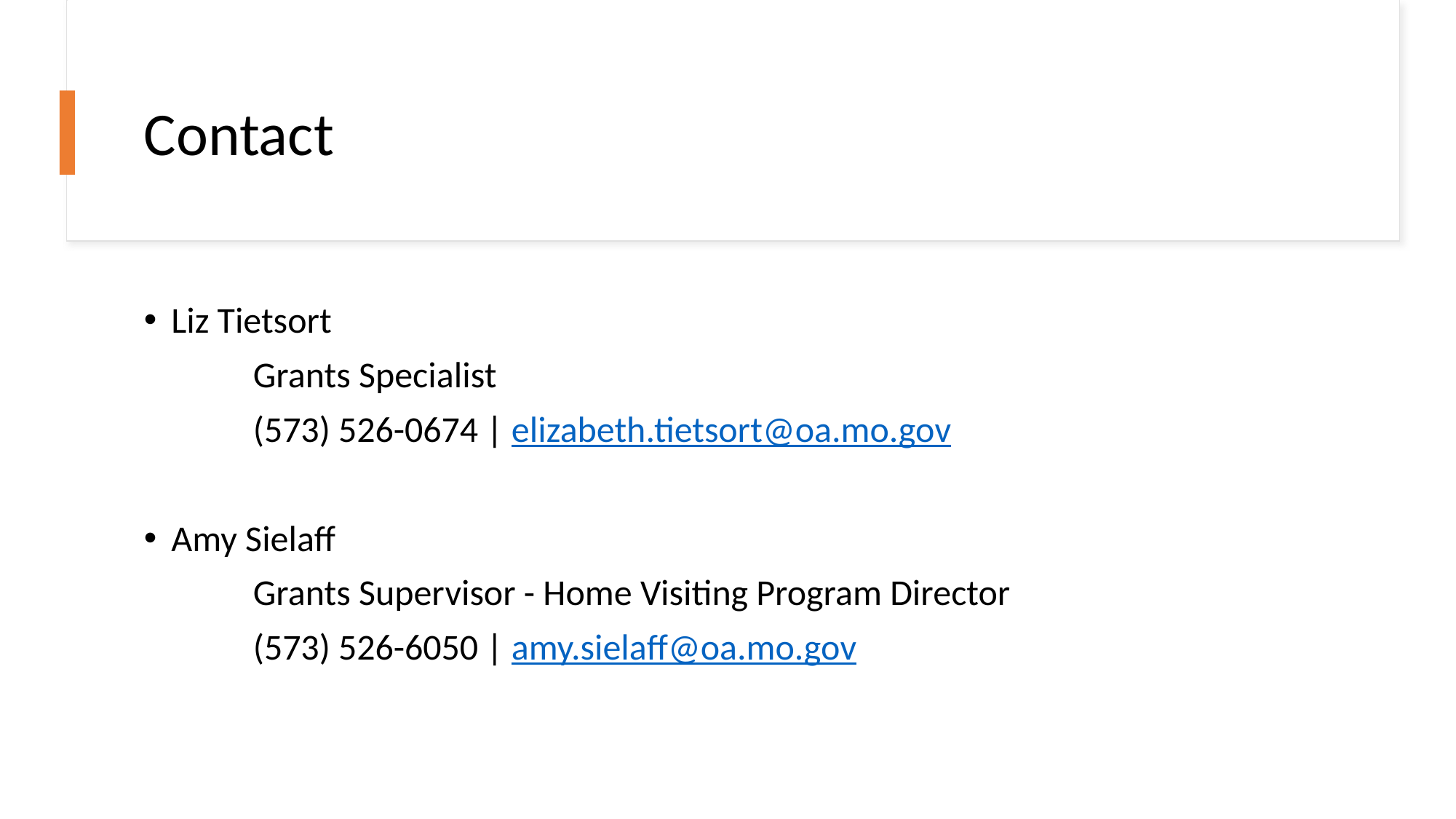

# Contact

Liz Tietsort
	Grants Specialist
	(573) 526-0674 | elizabeth.tietsort@oa.mo.gov

Amy Sielaff
	Grants Supervisor - Home Visiting Program Director
	(573) 526-6050 | amy.sielaff@oa.mo.gov